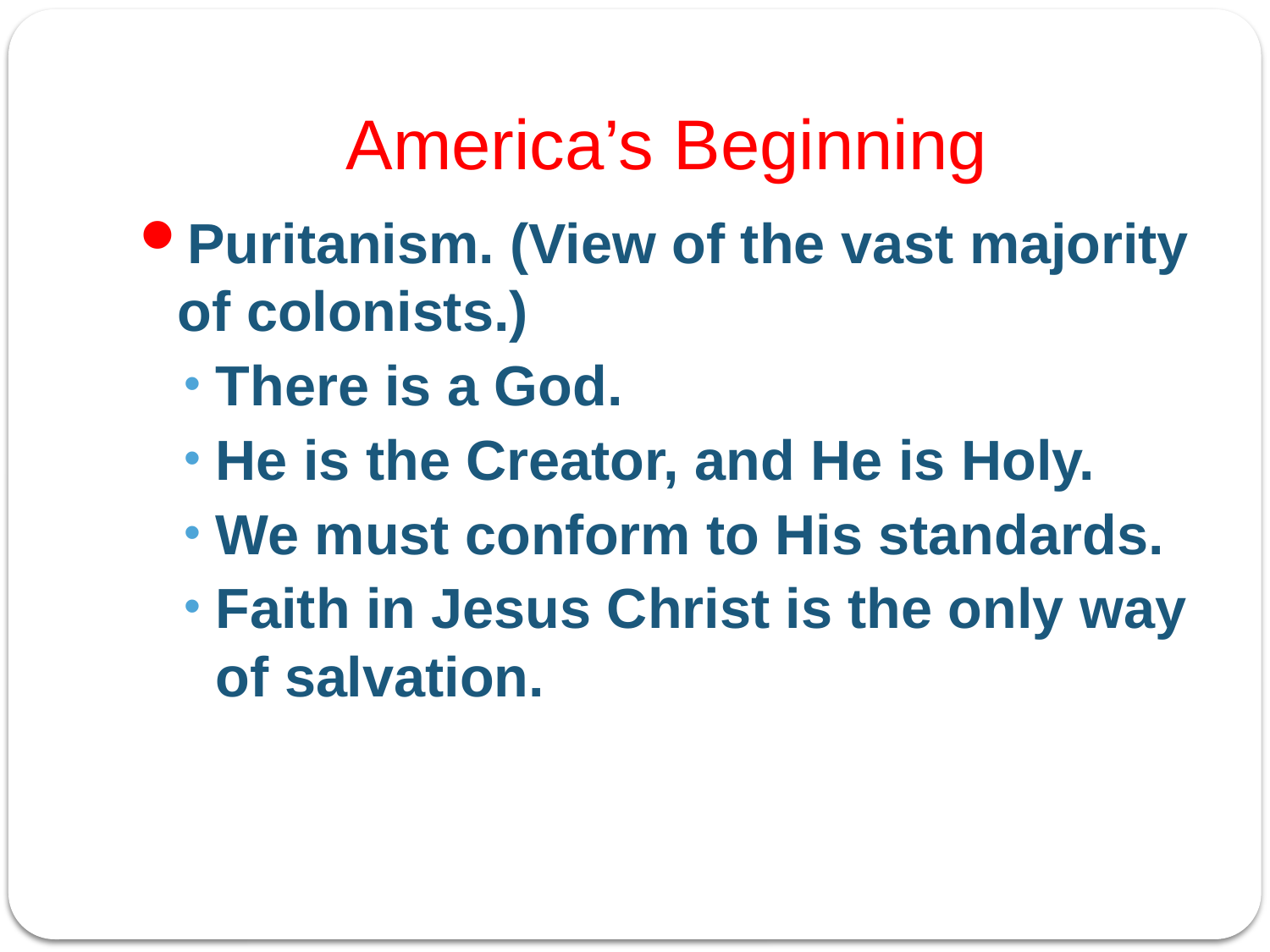

# America’s Beginning
Puritanism. (View of the vast majority of colonists.)
There is a God.
He is the Creator, and He is Holy.
We must conform to His standards.
Faith in Jesus Christ is the only way of salvation.